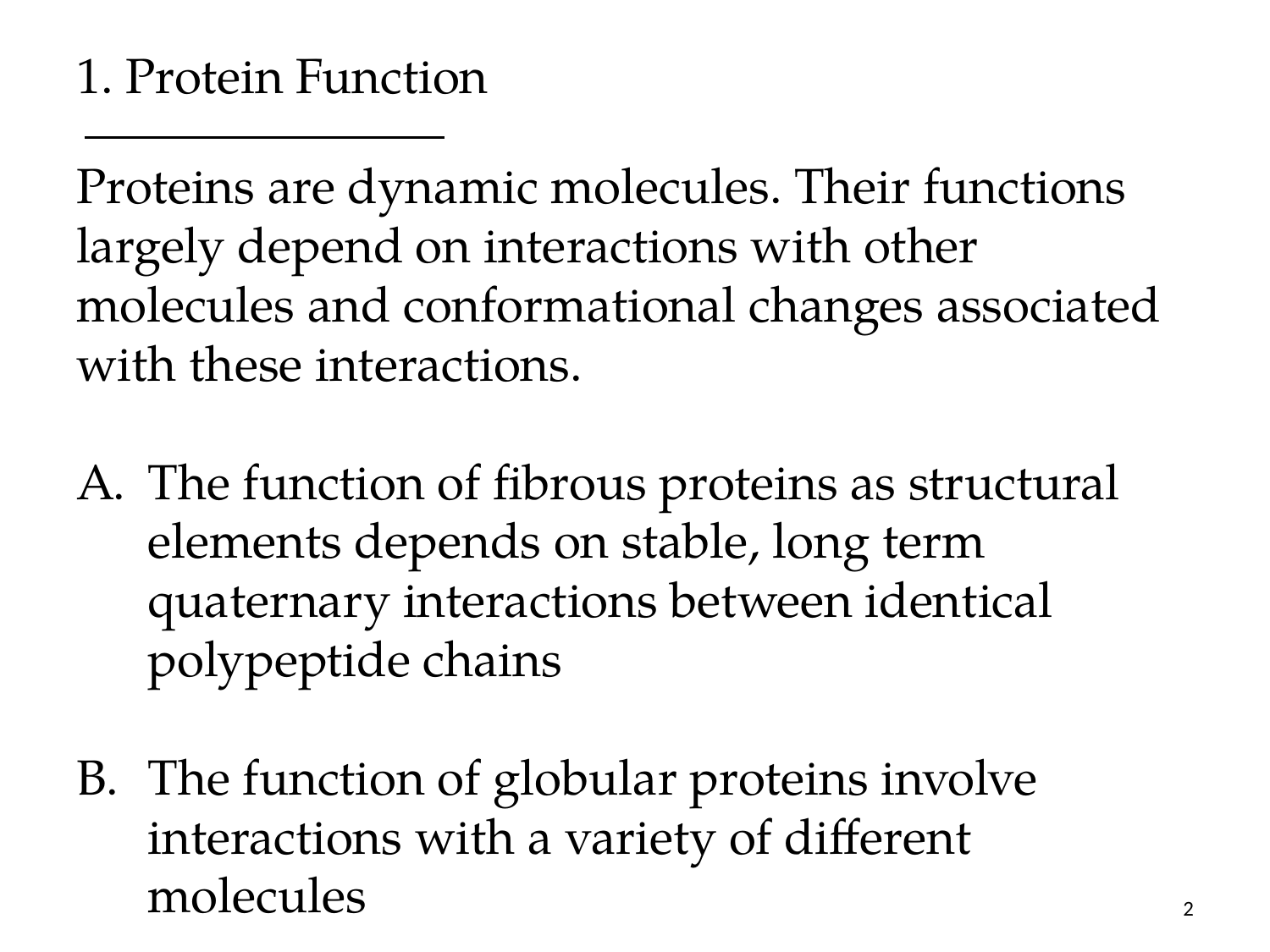

# 1. Protein Function
Proteins are dynamic molecules. Their functions largely depend on interactions with other molecules and conformational changes associated with these interactions.

The function of fibrous proteins as structural elements depends on stable, long term quaternary interactions between identical polypeptide chains

The function of globular proteins involve interactions with a variety of different molecules

2